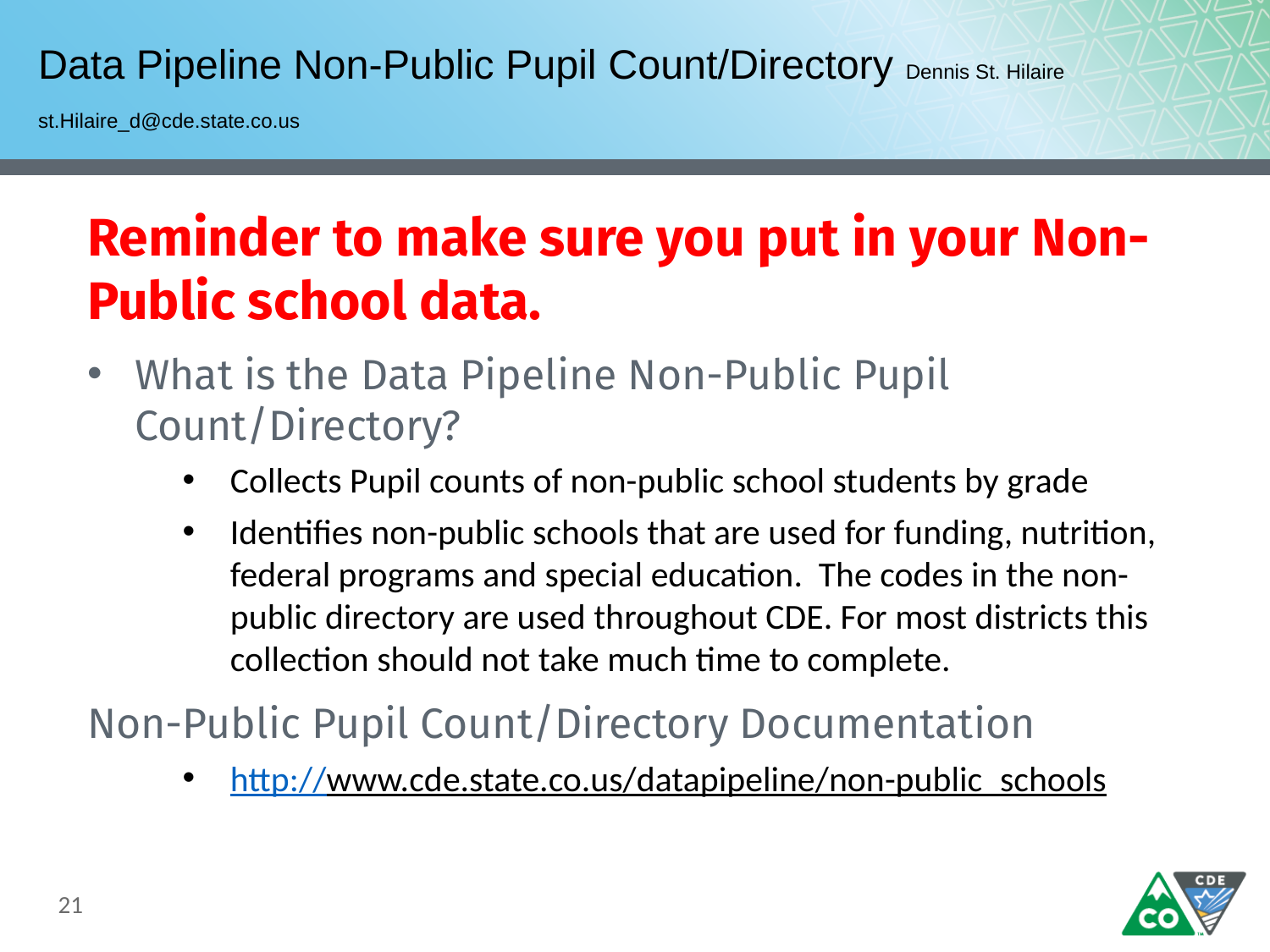

# Data Pipeline Non-Public Pupil Count/Directory Dennis St. Hilaire st.Hilaire_d@cde.state.co.us
Reminder to make sure you put in your Non-Public school data.
What is the Data Pipeline Non-Public Pupil Count/Directory?
Collects Pupil counts of non-public school students by grade
Identifies non-public schools that are used for funding, nutrition, federal programs and special education.  The codes in the non-public directory are used throughout CDE. For most districts this collection should not take much time to complete.
Non-Public Pupil Count/Directory Documentation
http://www.cde.state.co.us/datapipeline/non-public_schools
21